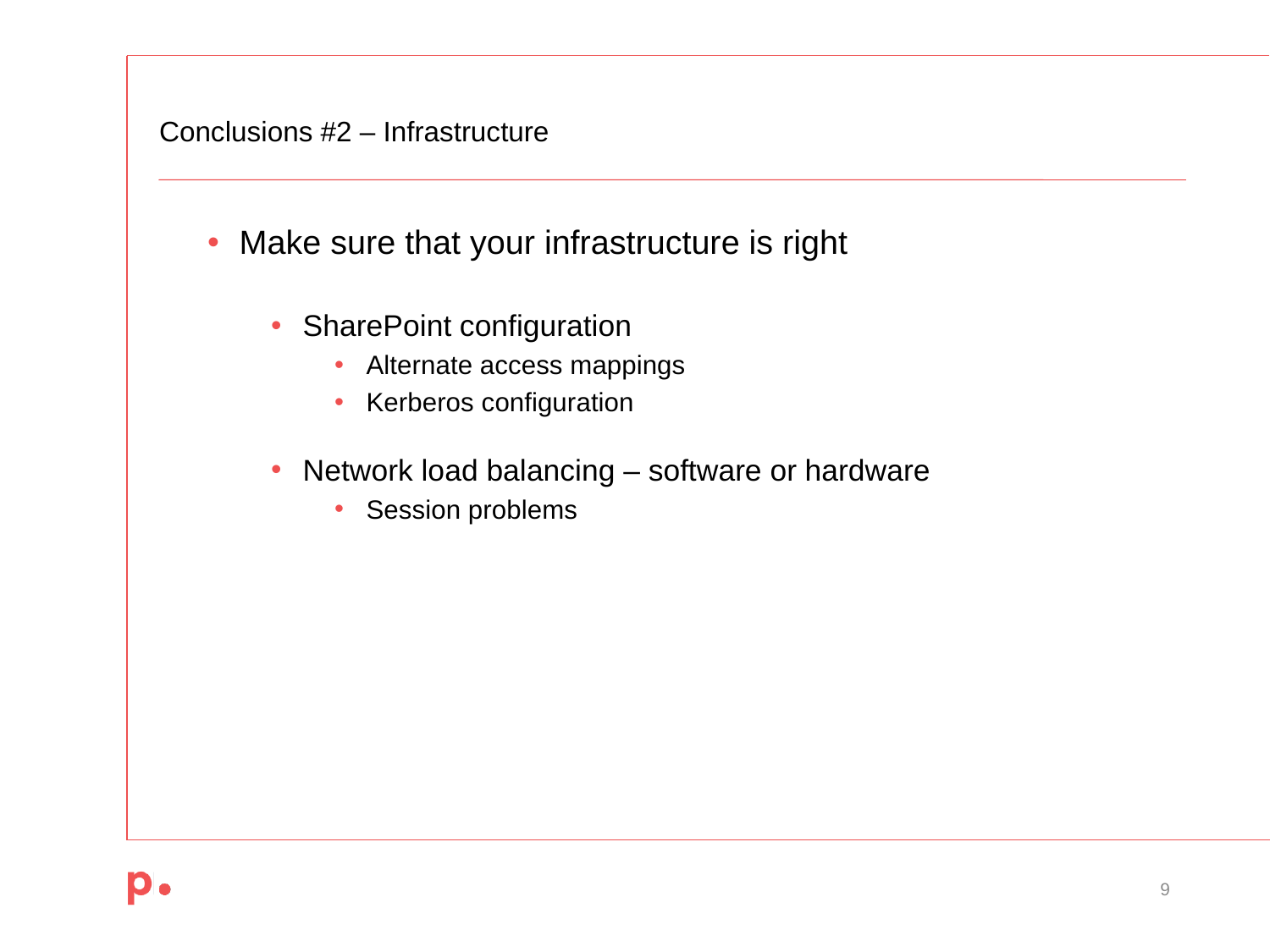

# Conclusions #2 – Infrastructure
Make sure that your infrastructure is right
SharePoint configuration
Alternate access mappings
Kerberos configuration
Network load balancing – software or hardware
Session problems

9